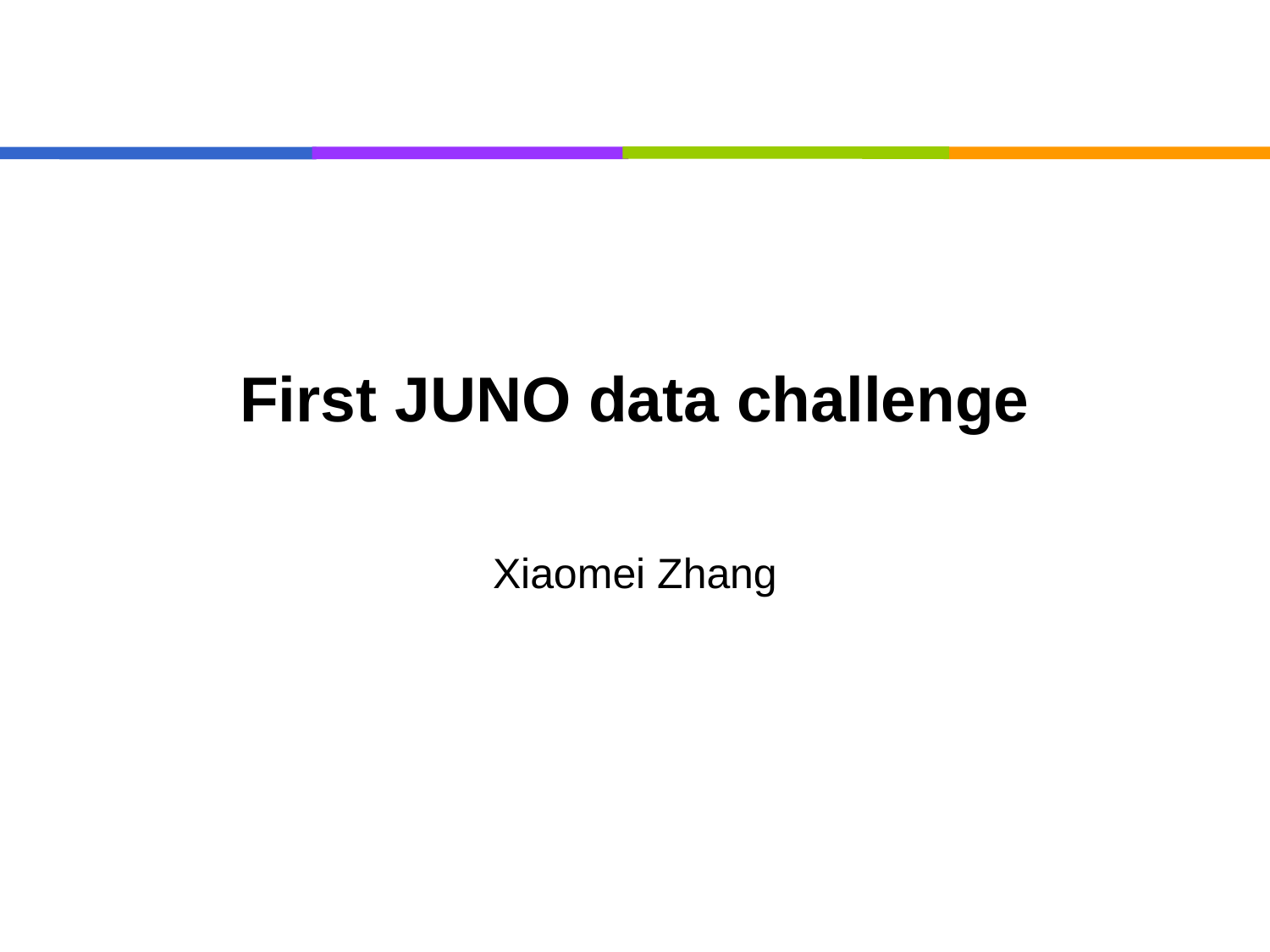

# First JUNO data challenge
Xiaomei Zhang